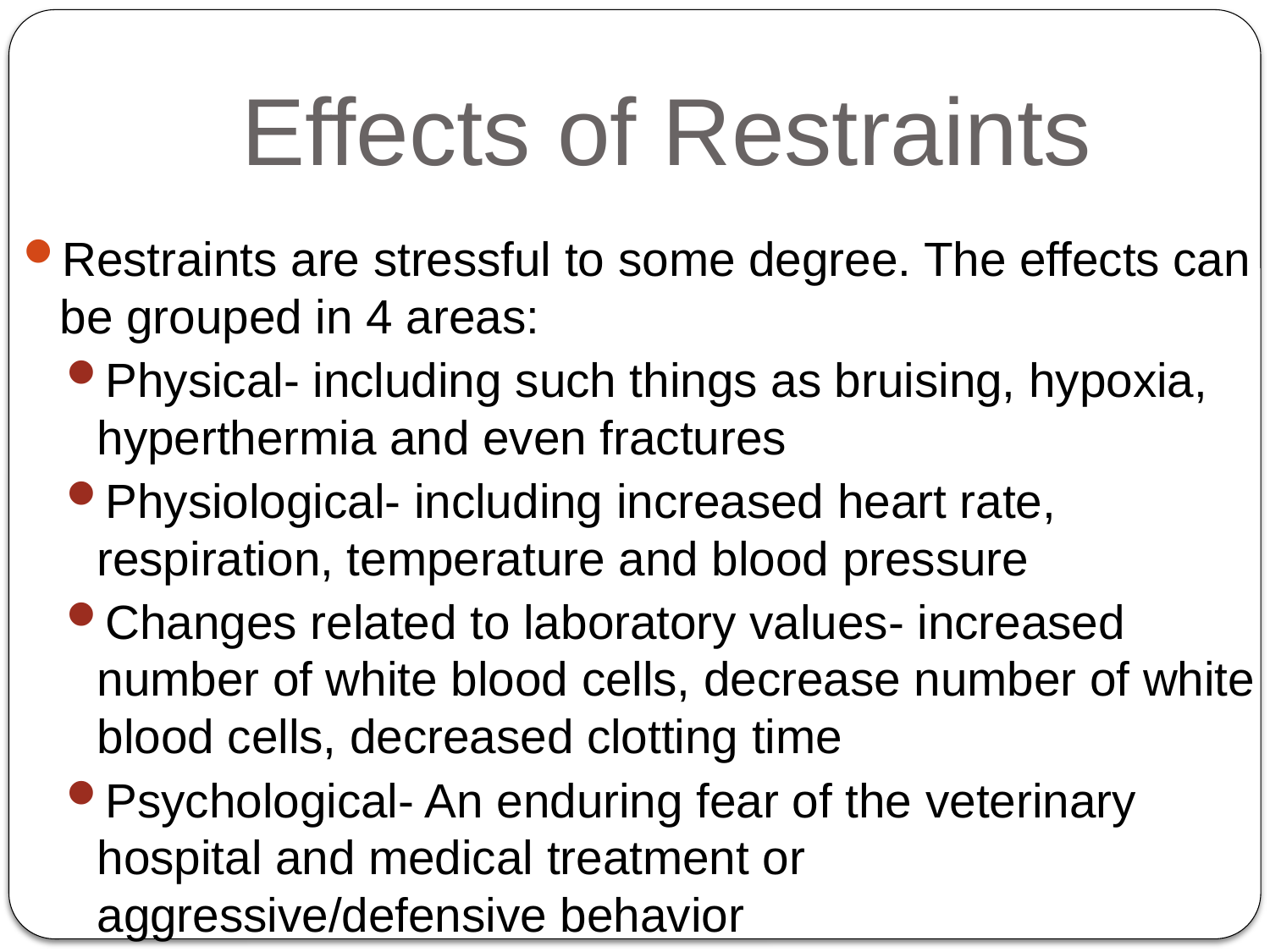

# Effects of Restraints
Restraints are stressful to some degree. The effects can be grouped in 4 areas:
Physical- including such things as bruising, hypoxia, hyperthermia and even fractures
Physiological- including increased heart rate, respiration, temperature and blood pressure
Changes related to laboratory values- increased number of white blood cells, decrease number of white blood cells, decreased clotting time
Psychological- An enduring fear of the veterinary hospital and medical treatment or aggressive/defensive behavior